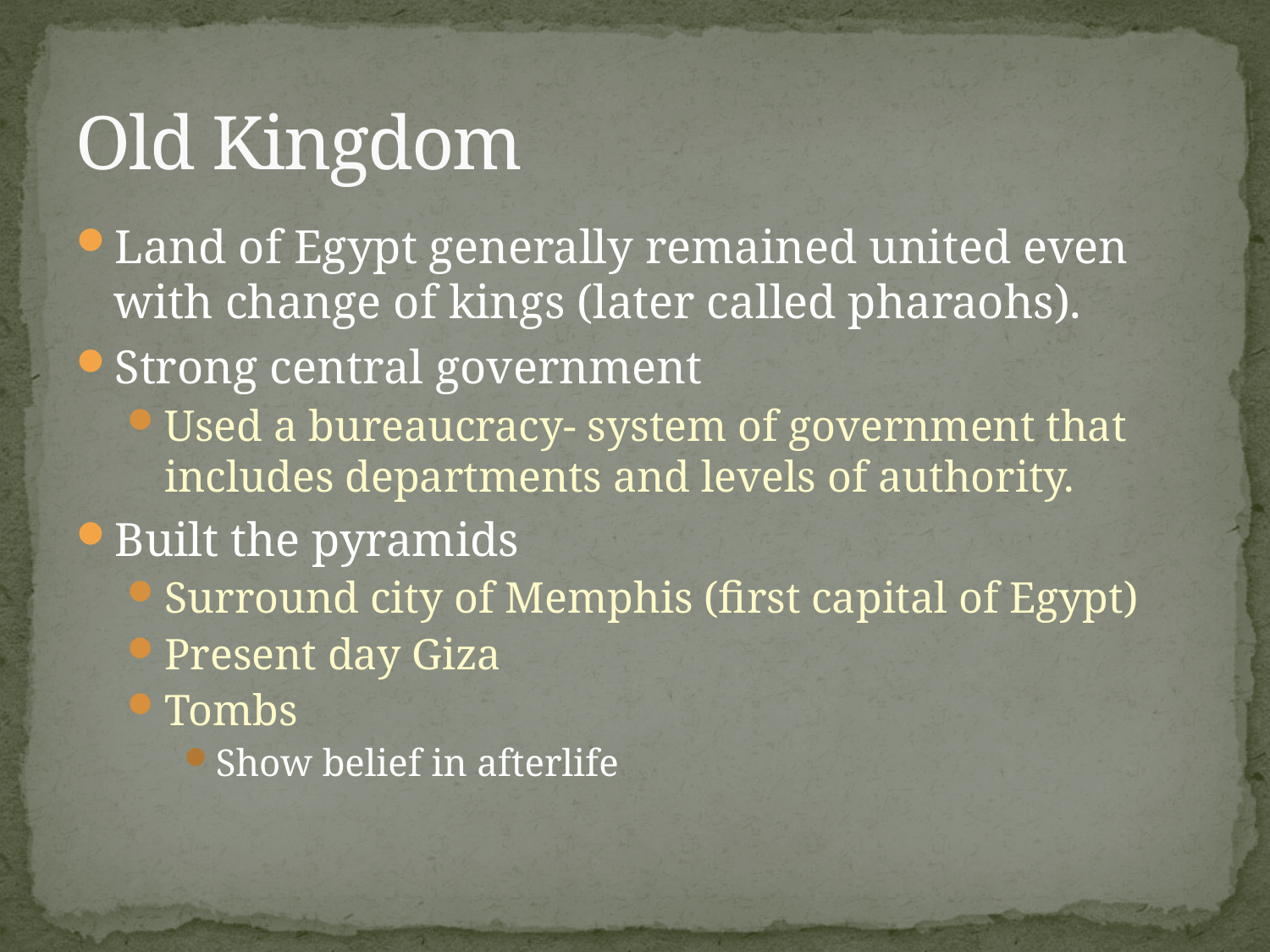

# Old Kingdom
Land of Egypt generally remained united even with change of kings (later called pharaohs).
Strong central government
Used a bureaucracy- system of government that includes departments and levels of authority.
Built the pyramids
Surround city of Memphis (first capital of Egypt)
Present day Giza
Tombs
Show belief in afterlife